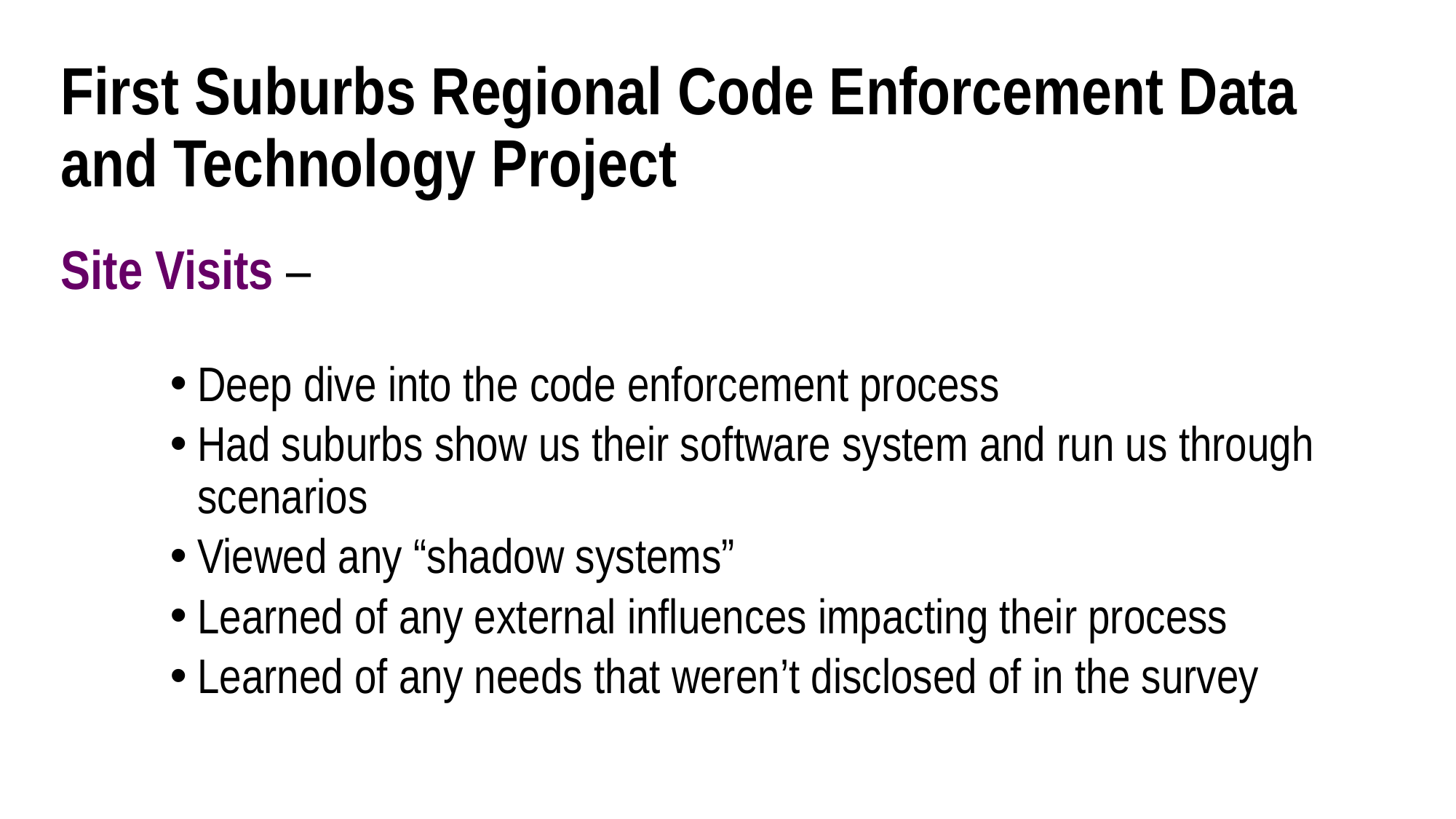

# First Suburbs Regional Code Enforcement Data and Technology Project
Site Visits –
Deep dive into the code enforcement process
Had suburbs show us their software system and run us through scenarios
Viewed any “shadow systems”
Learned of any external influences impacting their process
Learned of any needs that weren’t disclosed of in the survey